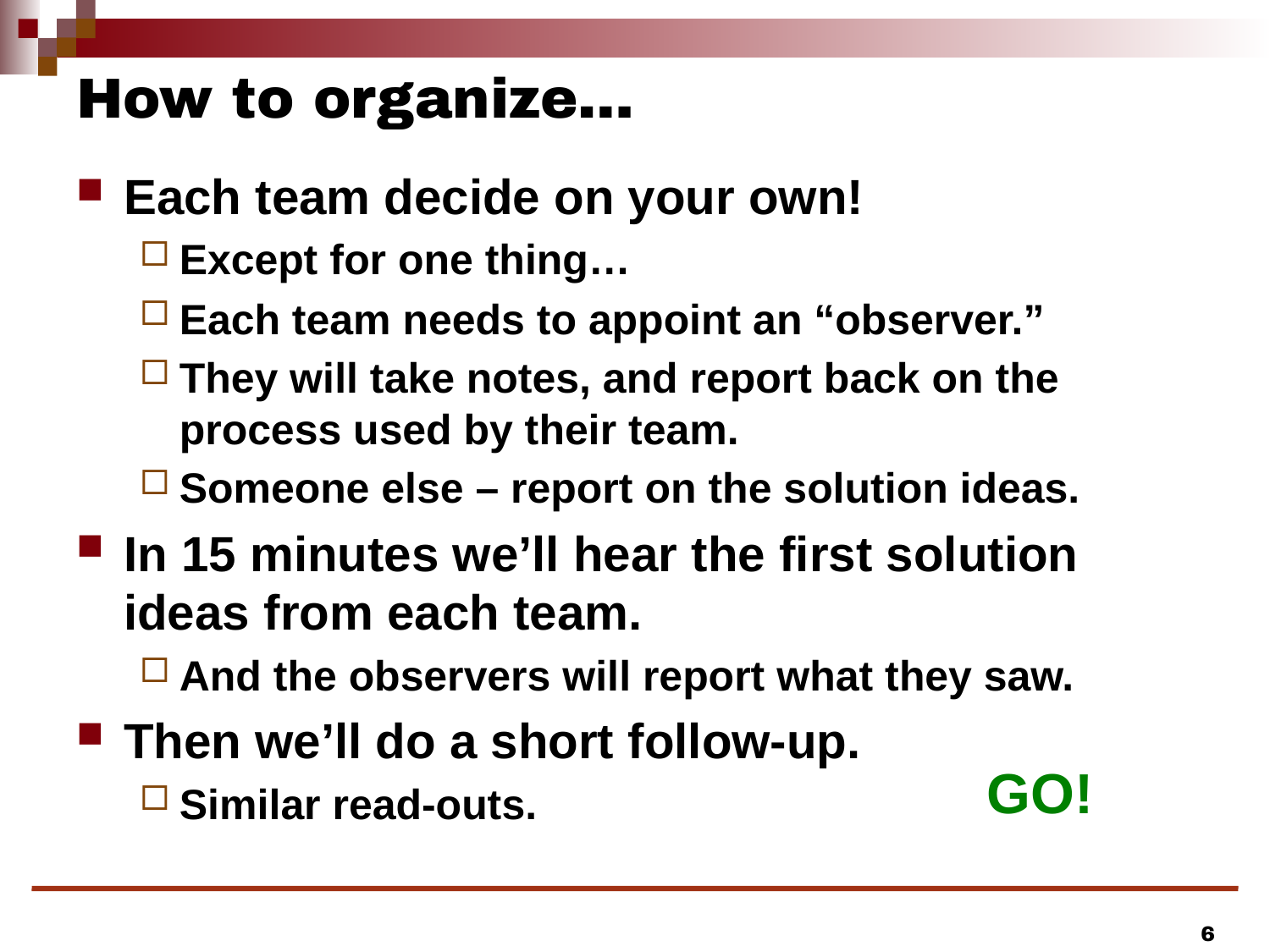

# How to organize…
Each team decide on your own!
Except for one thing…
Each team needs to appoint an “observer.”
They will take notes, and report back on the process used by their team.
Someone else – report on the solution ideas.
In 15 minutes we’ll hear the first solution ideas from each team.
And the observers will report what they saw.
Then we’ll do a short follow-up.
Similar read-outs.
GO!